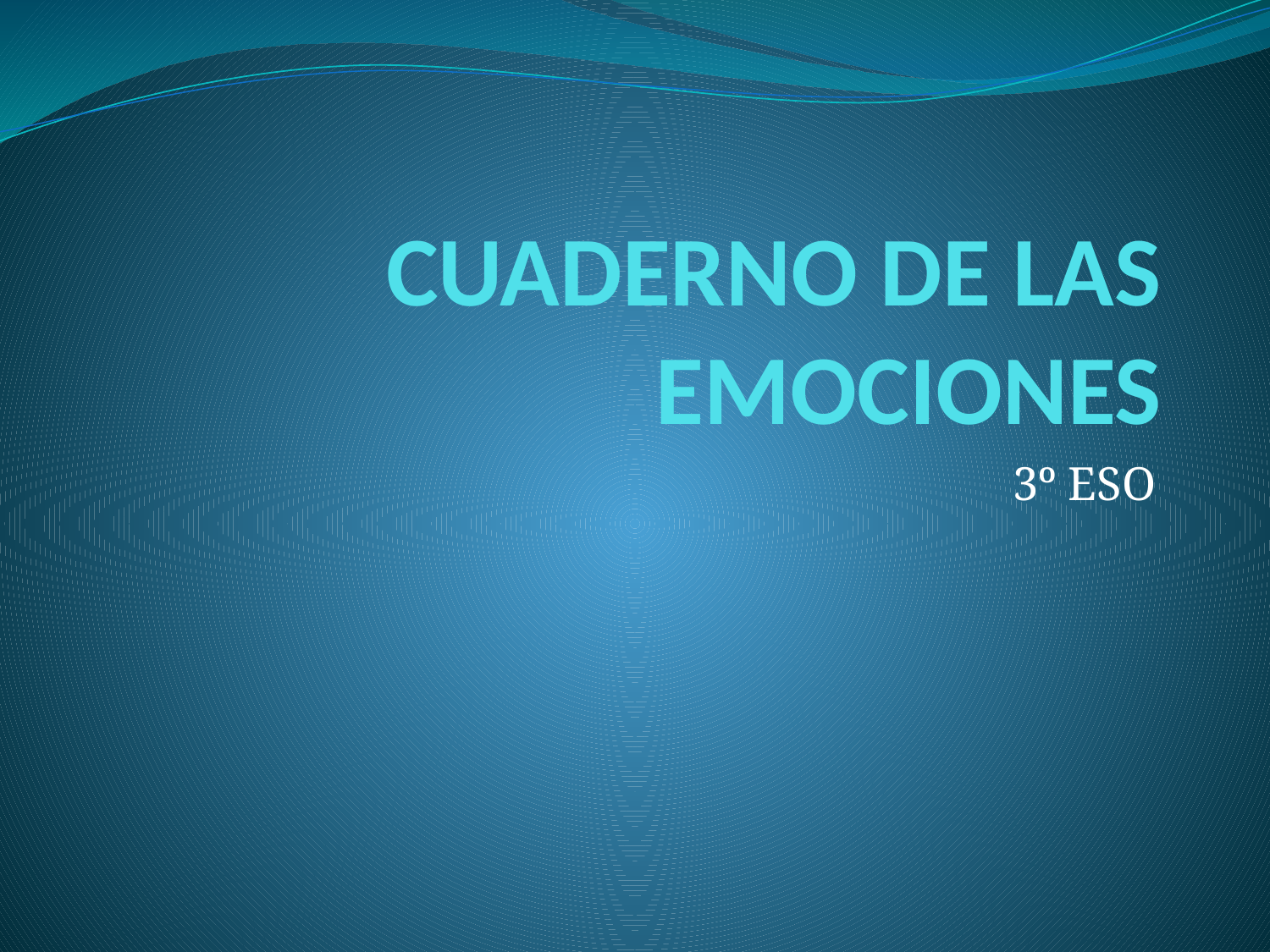

# CUADERNO DE LAS EMOCIONES
3º ESO